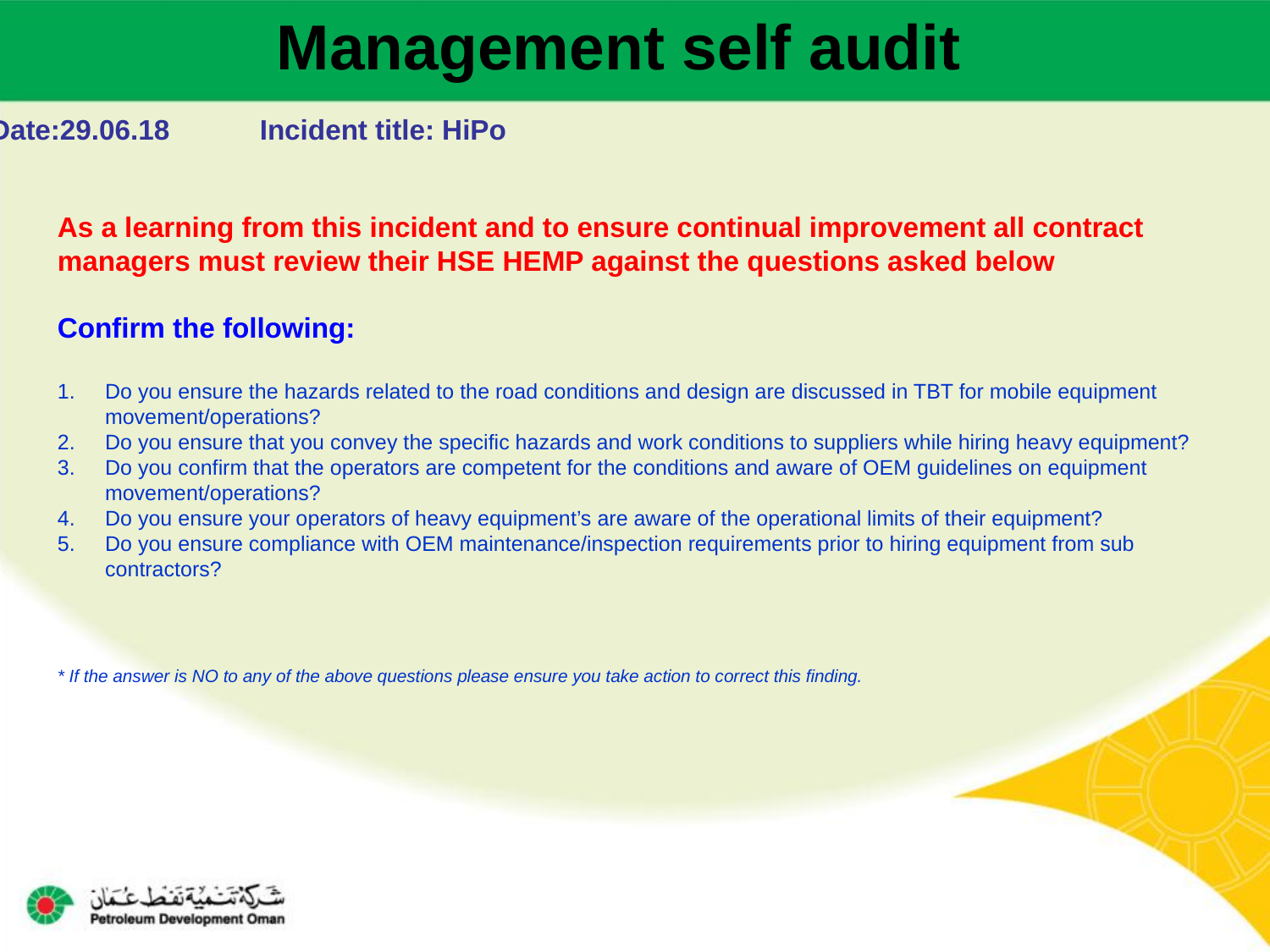

Management self audit

Date:29.06.18 	Incident title: HiPo

As a learning from this incident and to ensure continual improvement all contract managers must review their HSE HEMP against the questions asked below

Confirm the following:

Do you ensure the hazards related to the road conditions and design are discussed in TBT for mobile equipment movement/operations?
Do you ensure that you convey the specific hazards and work conditions to suppliers while hiring heavy equipment?
Do you confirm that the operators are competent for the conditions and aware of OEM guidelines on equipment movement/operations?
Do you ensure your operators of heavy equipment’s are aware of the operational limits of their equipment?
Do you ensure compliance with OEM maintenance/inspection requirements prior to hiring equipment from sub contractors?

* If the answer is NO to any of the above questions please ensure you take action to correct this finding.